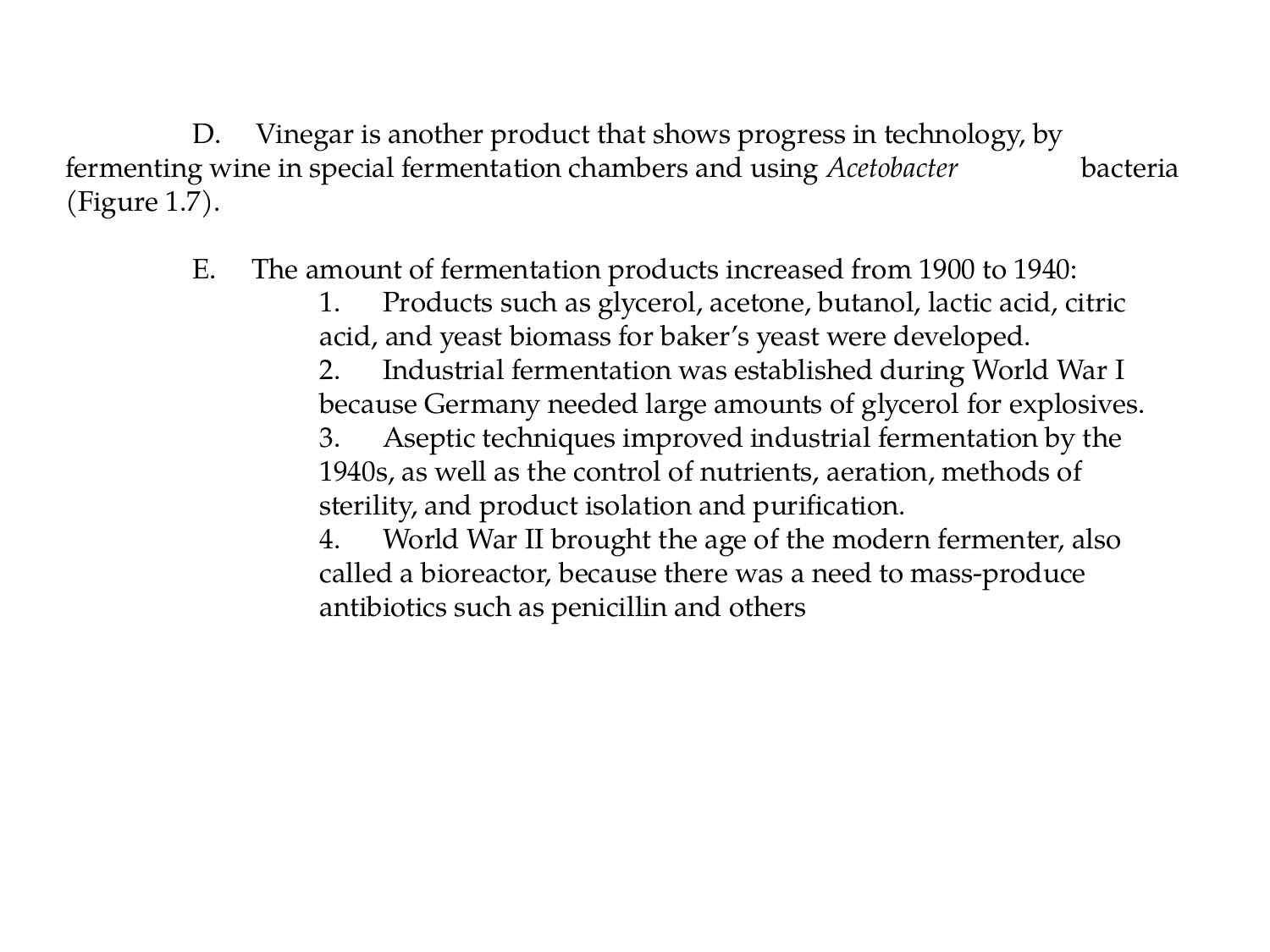

D.     Vinegar is another product that shows progress in technology, by 	fermenting wine in special fermentation chambers and using Acetobacter 	bacteria (Figure 1.7).

	E.     The amount of fermentation products increased from 1900 to 1940:
		1.      Products such as glycerol, acetone, butanol, lactic acid, citric 		acid, and yeast biomass for baker’s yeast were developed.
		2.      Industrial fermentation was established during World War I 		because Germany needed large amounts of glycerol for explosives.
		3.      Aseptic techniques improved industrial fermentation by the 		1940s, as well as the control of nutrients, aeration, methods of 		sterility, and product isolation and purification.
		4.      World War II brought the age of the modern fermenter, also 		called a bioreactor, because there was a need to mass-produce 		antibiotics such as penicillin and others